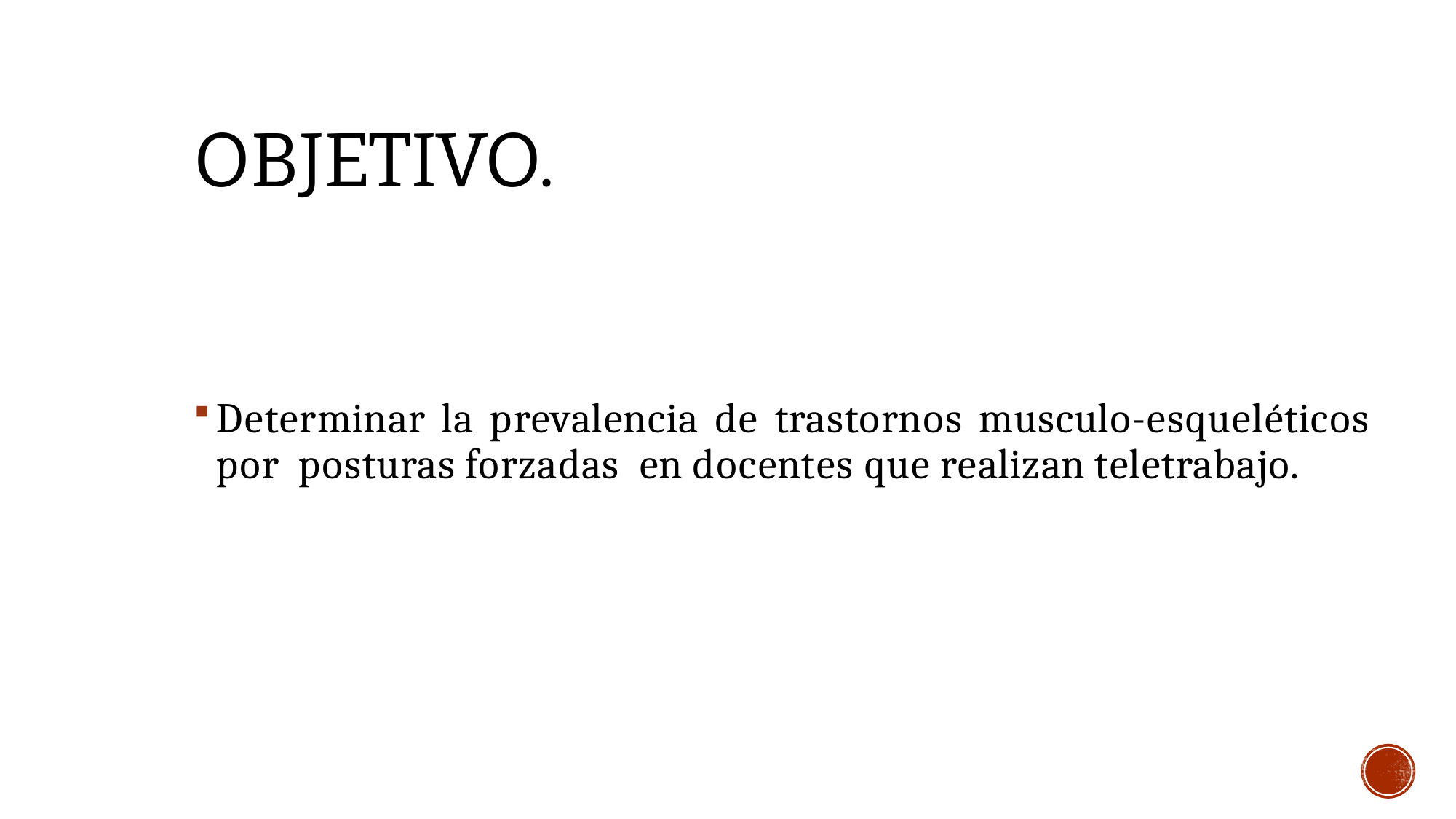

# OBJETIVO.
Determinar la prevalencia de trastornos musculo-esqueléticos  por  posturas forzadas  en docentes que realizan teletrabajo.